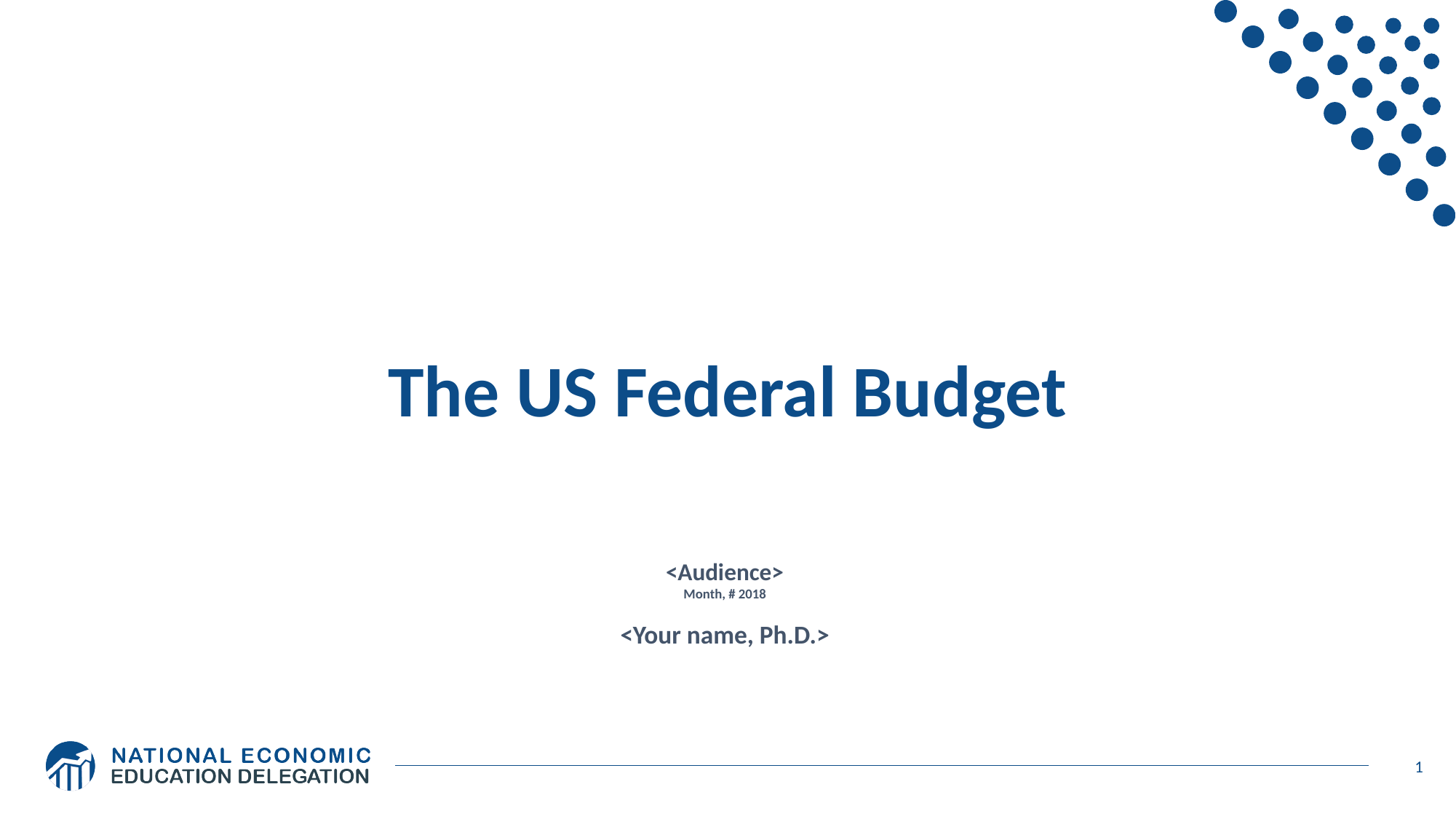

The US Federal Budget
<Audience>
Month, # 2018

<Your name, Ph.D.>
1